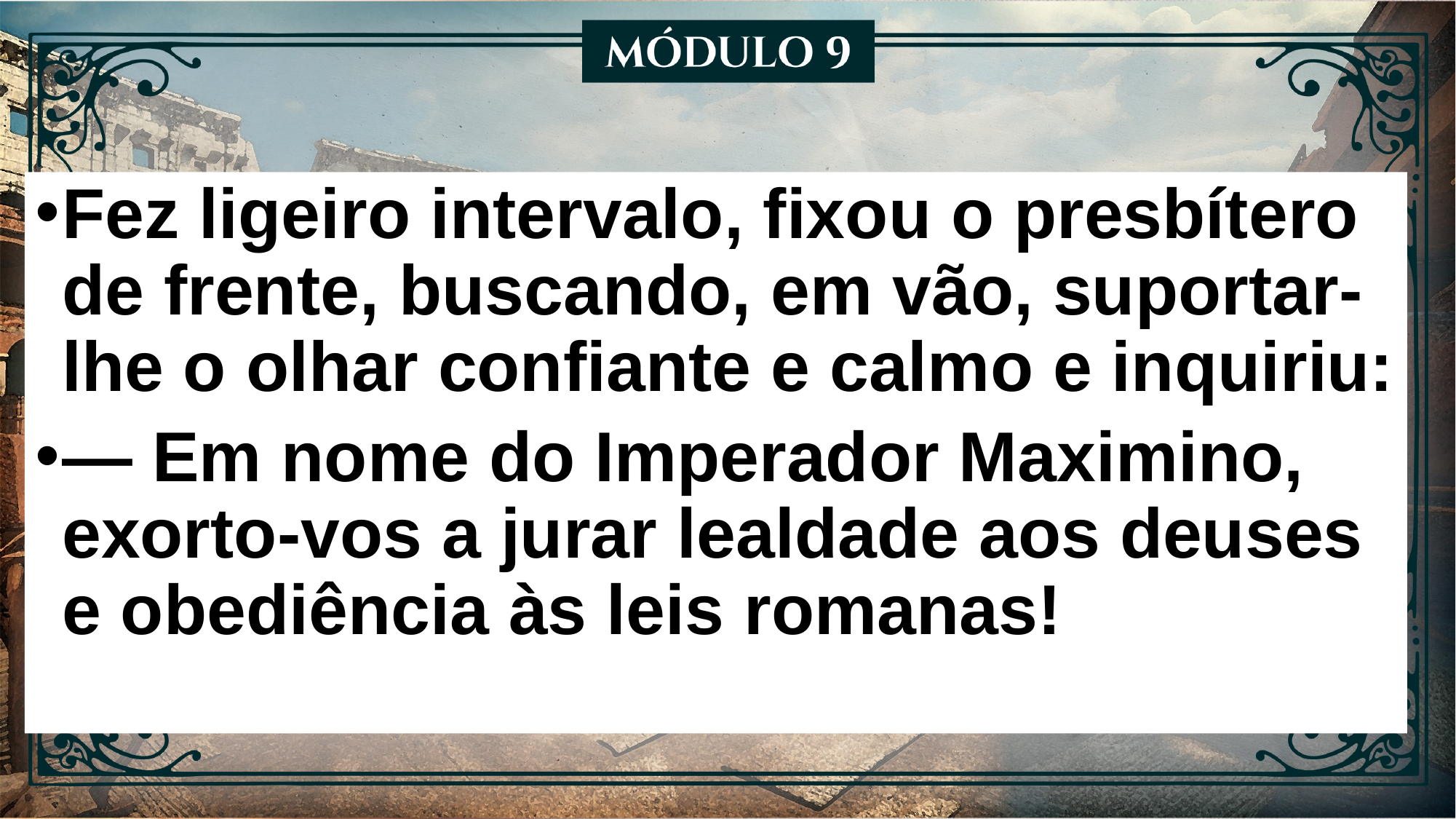

Fez ligeiro intervalo, fixou o presbítero de frente, buscando, em vão, suportar-lhe o olhar confiante e calmo e inquiriu:
— Em nome do Imperador Maximino, exorto-vos a jurar lealdade aos deuses e obediência às leis romanas!